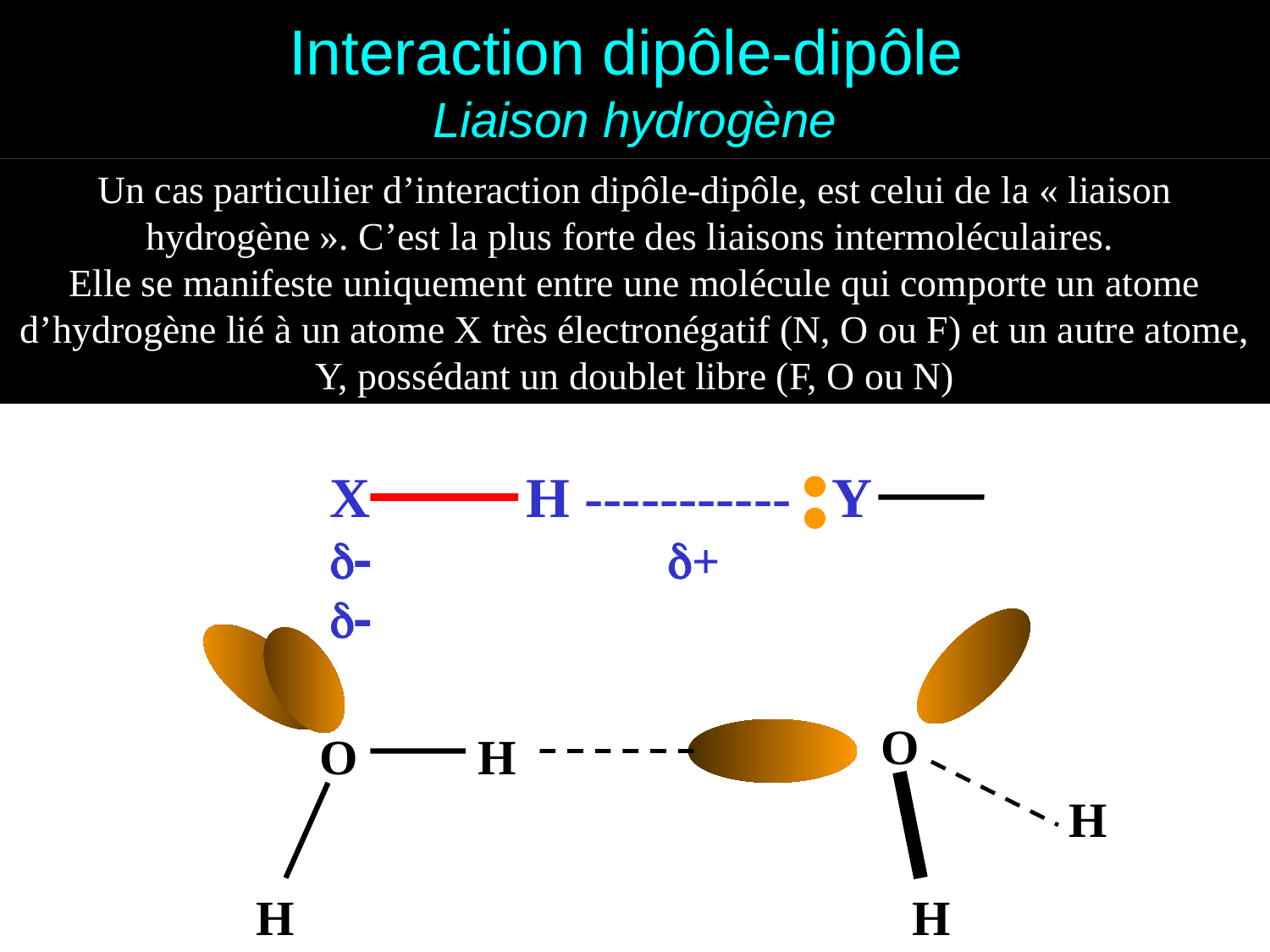

# Interaction dipôle-dipôle Liaison hydrogène
Un cas particulier d’interaction dipôle-dipôle, est celui de la « liaison hydrogène ». C’est la plus forte des liaisons intermoléculaires.
Elle se manifeste uniquement entre une molécule qui comporte un atome d’hydrogène lié à un atome X très électronégatif (N, O ou F) et un autre atome, Y, possédant un doublet libre (F, O ou N)
X           H -----------   Y
δ−            δ+                      δ−

O
O
H

H

H
H